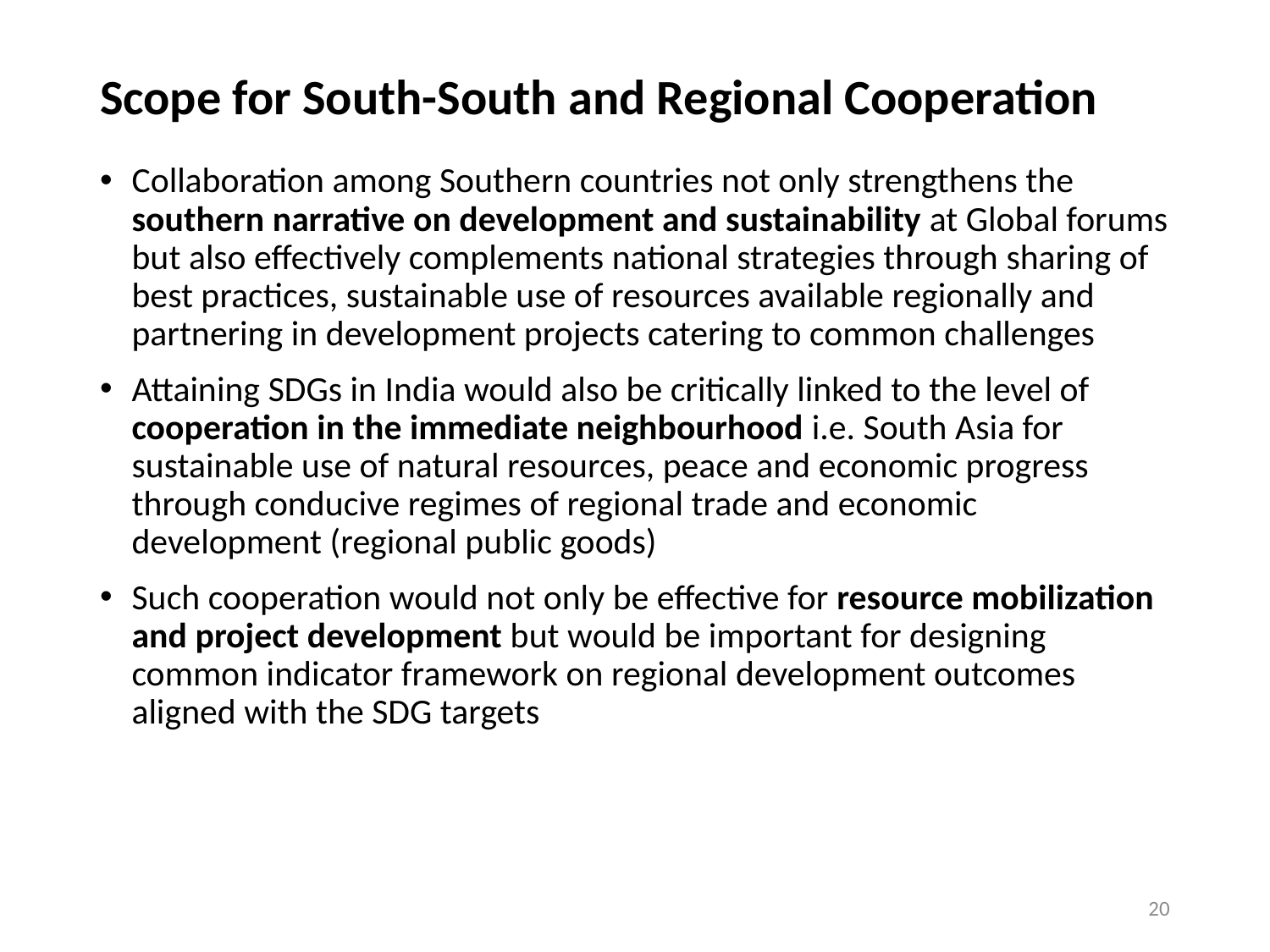

# Scope for South-South and Regional Cooperation
Collaboration among Southern countries not only strengthens the southern narrative on development and sustainability at Global forums but also effectively complements national strategies through sharing of best practices, sustainable use of resources available regionally and partnering in development projects catering to common challenges
Attaining SDGs in India would also be critically linked to the level of cooperation in the immediate neighbourhood i.e. South Asia for sustainable use of natural resources, peace and economic progress through conducive regimes of regional trade and economic development (regional public goods)
Such cooperation would not only be effective for resource mobilization and project development but would be important for designing common indicator framework on regional development outcomes aligned with the SDG targets
20